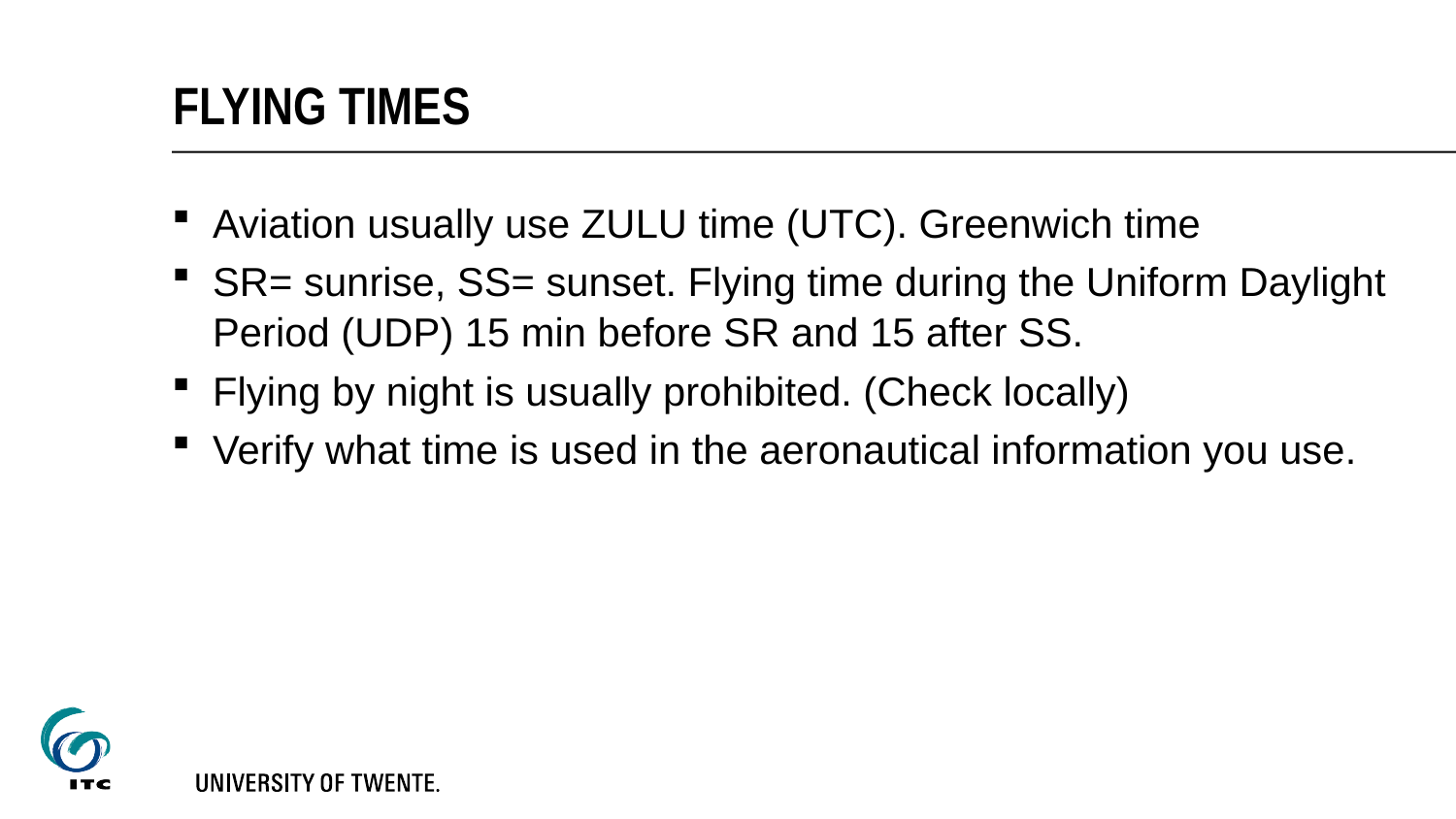

# Flying times
Aviation usually use ZULU time (UTC). Greenwich time
SR= sunrise, SS= sunset. Flying time during the Uniform Daylight Period (UDP) 15 min before SR and 15 after SS.
Flying by night is usually prohibited. (Check locally)
Verify what time is used in the aeronautical information you use.